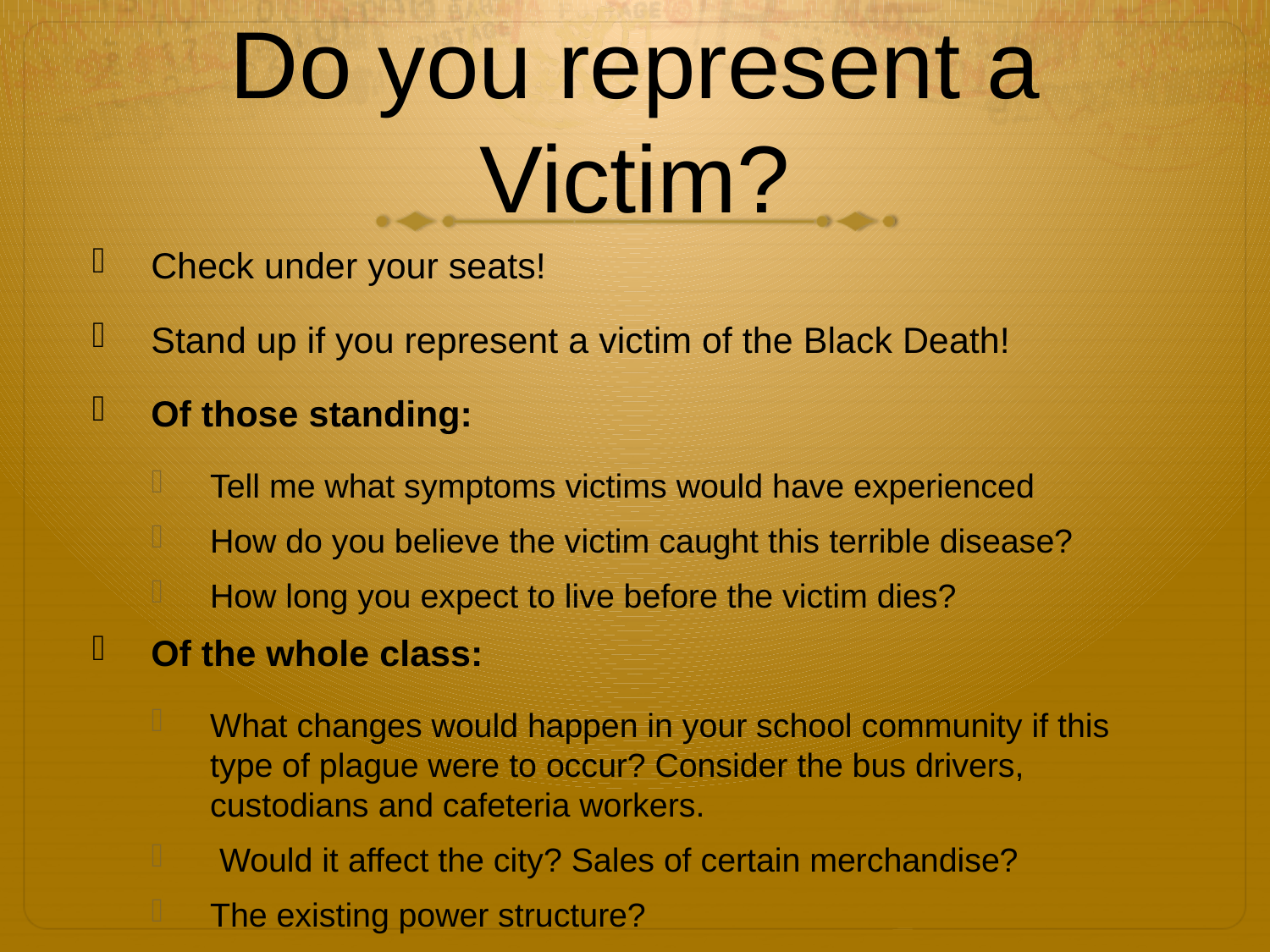

# Do you represent a Victim?
Check under your seats!
Stand up if you represent a victim of the Black Death!
Of those standing:
Tell me what symptoms victims would have experienced
How do you believe the victim caught this terrible disease?
How long you expect to live before the victim dies?
Of the whole class:
What changes would happen in your school community if this type of plague were to occur? Consider the bus drivers, custodians and cafeteria workers.
 Would it affect the city? Sales of certain merchandise?
The existing power structure?